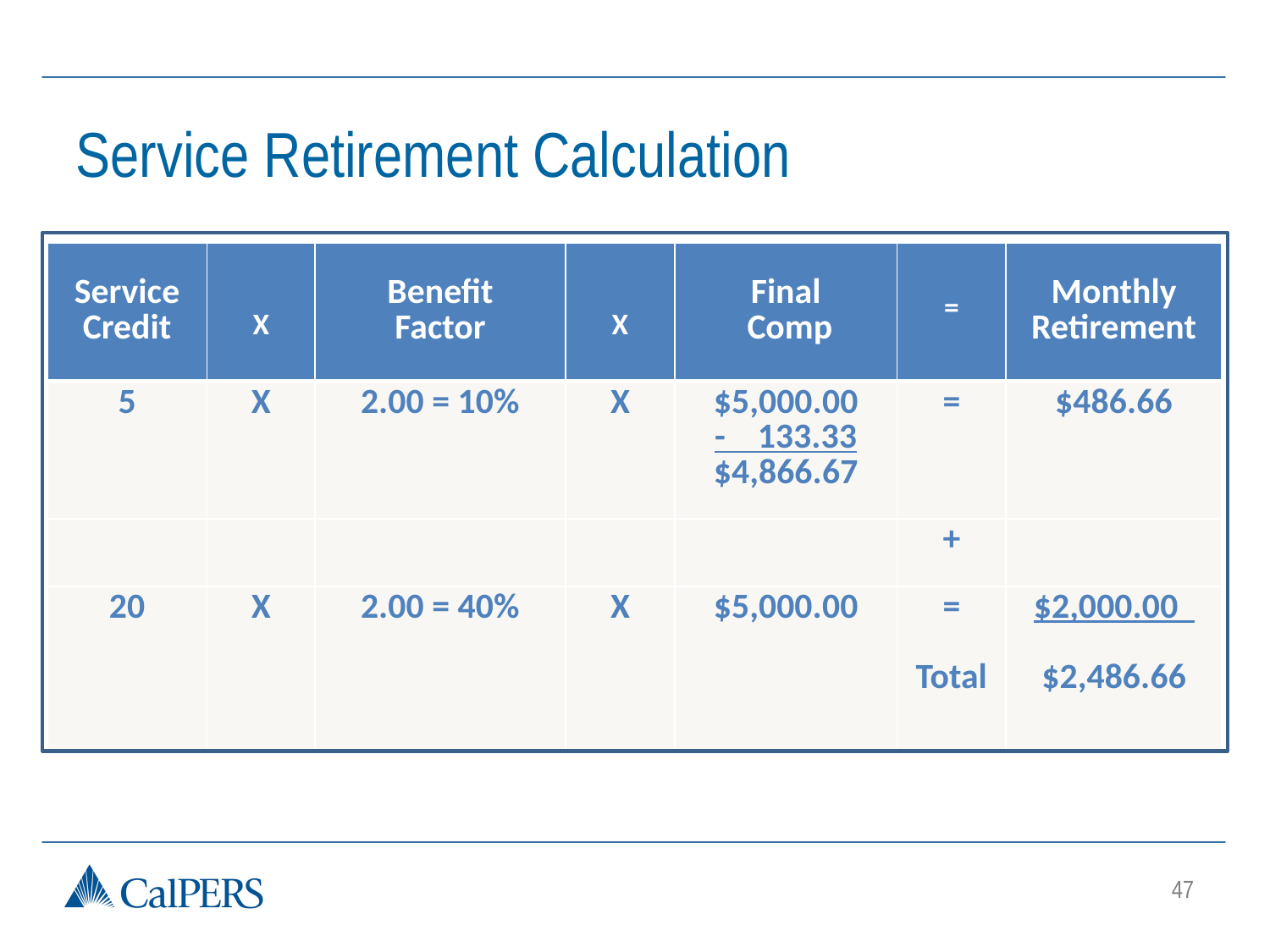

Service Retirement Calculation

| Service Credit | X | Benefit Factor | X | Final Comp | = | Monthly Retirement |
| --- | --- | --- | --- | --- | --- | --- |
| 5 | X | 2.00 = 10% | X | $5,000.00 - 133.33 $4,866.67 | = | $486.66 |
|  |  |  |  |  | + |  |
| 20 | X | 2.00 = 40% | X | $5,000.00 | = Total | $2,000.00 $2,486.66 |